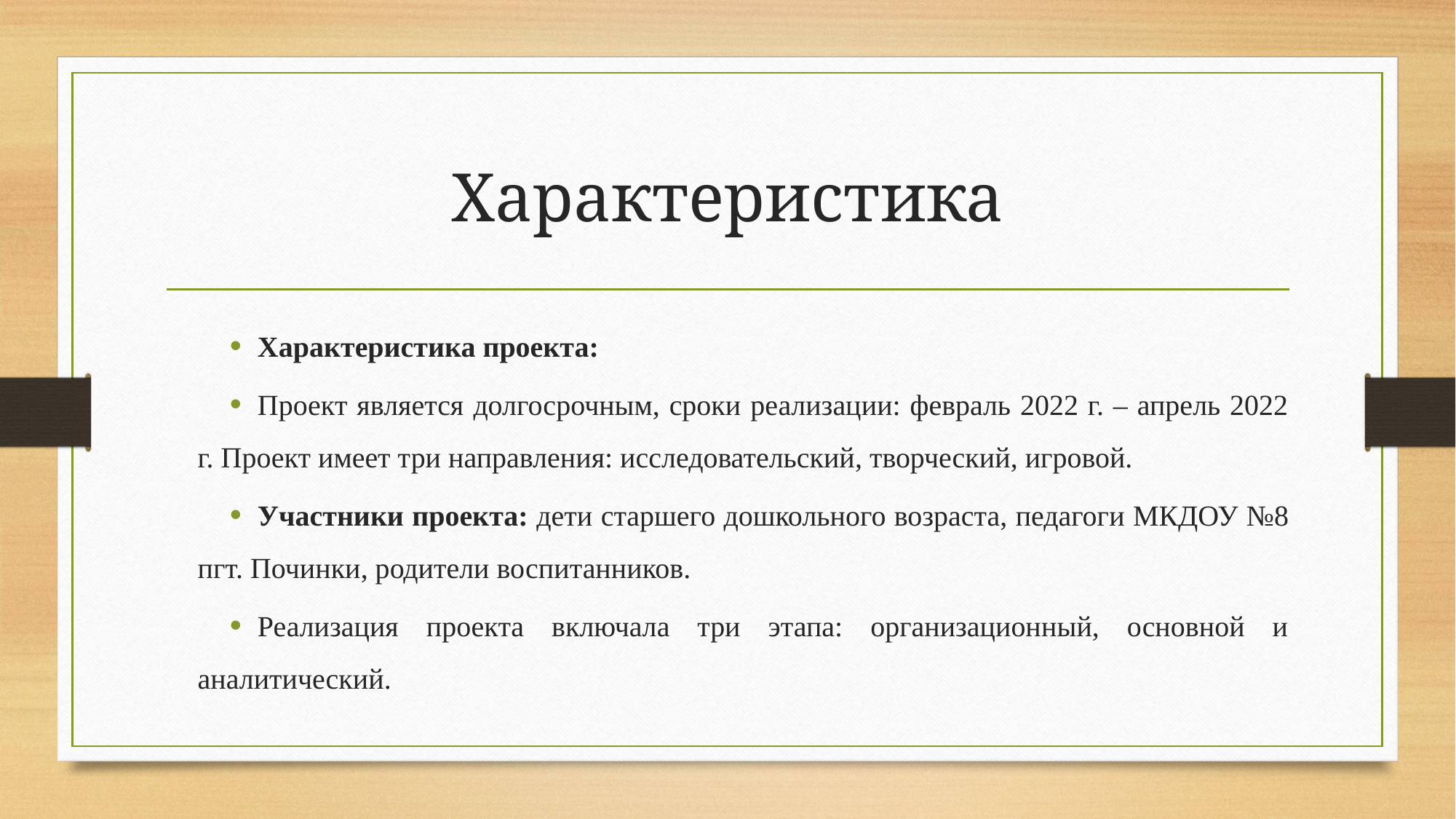

# Характеристика
Характеристика проекта:
Проект является долгосрочным, сроки реализации: февраль 2022 г. – апрель 2022 г. Проект имеет три направления: исследовательский, творческий, игровой.
Участники проекта: дети старшего дошкольного возраста, педагоги МКДОУ №8 пгт. Починки, родители воспитанников.
Реализация проекта включала три этапа: организационный, основной и аналитический.